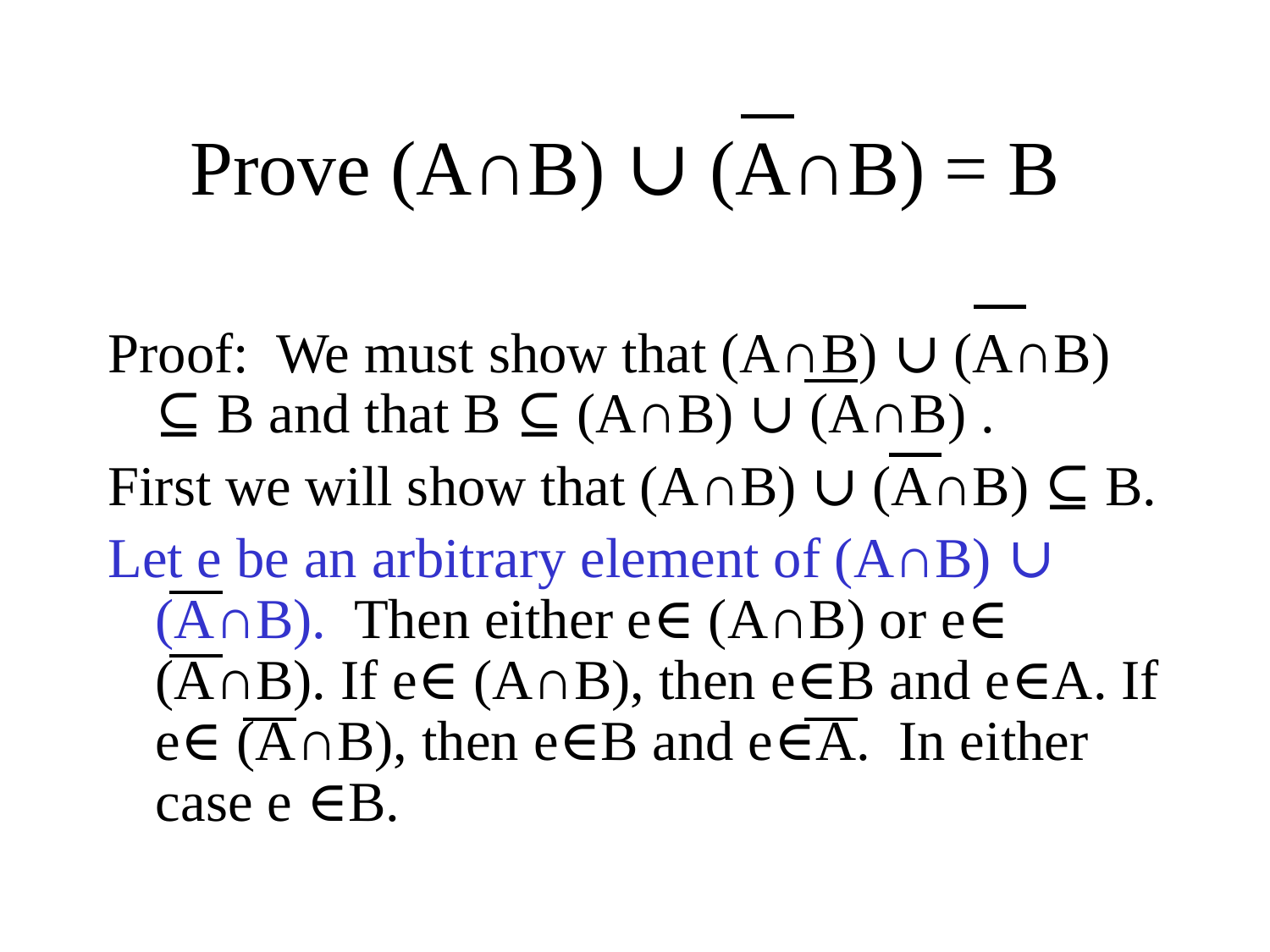

# Prove (A∩B) ∪ (A∩B) = B
Proof:  We must show that (A∩B) ∪ (A∩B) ⊆ B and that B ⊆ (A∩B) ∪ (A∩B) .
First we will show that (A∩B) ∪ (A∩B) ⊆ B.
Let e be an arbitrary element of (A∩B) ∪ (A∩B).  Then either e∈ (A∩B) or e∈ (A∩B). If e∈ (A∩B), then e∈B and e∈A. If e∈ (A∩B), then e∈B and e∈A.  In either case e ∈B.